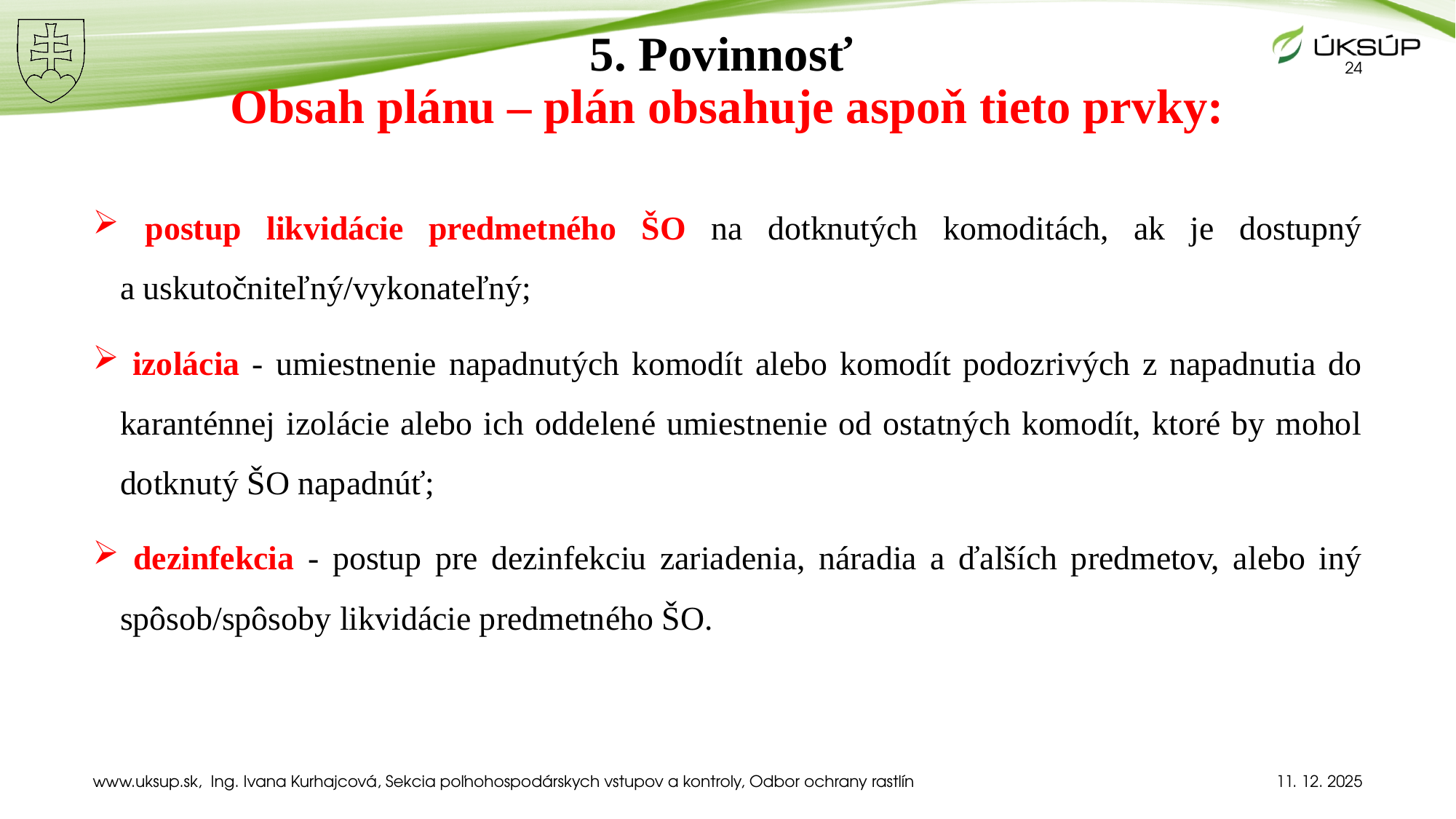

24
# 5. Povinnosť Obsah plánu – plán obsahuje aspoň tieto prvky:
 postup likvidácie predmetného ŠO na dotknutých komoditách, ak je dostupný a uskutočniteľný/vykonateľný;
 izolácia - umiestnenie napadnutých komodít alebo komodít podozrivých z napadnutia do karanténnej izolácie alebo ich oddelené umiestnenie od ostatných komodít, ktoré by mohol dotknutý ŠO napadnúť;
 dezinfekcia - postup pre dezinfekciu zariadenia, náradia a ďalších predmetov, alebo iný spôsob/spôsoby likvidácie predmetného ŠO.

www.uksup.sk,  Ing. Ivana Kurhajcová, Sekcia poľnohospodárskych vstupov a kontroly, Odbor ochrany rastlín
11. 12. 2025